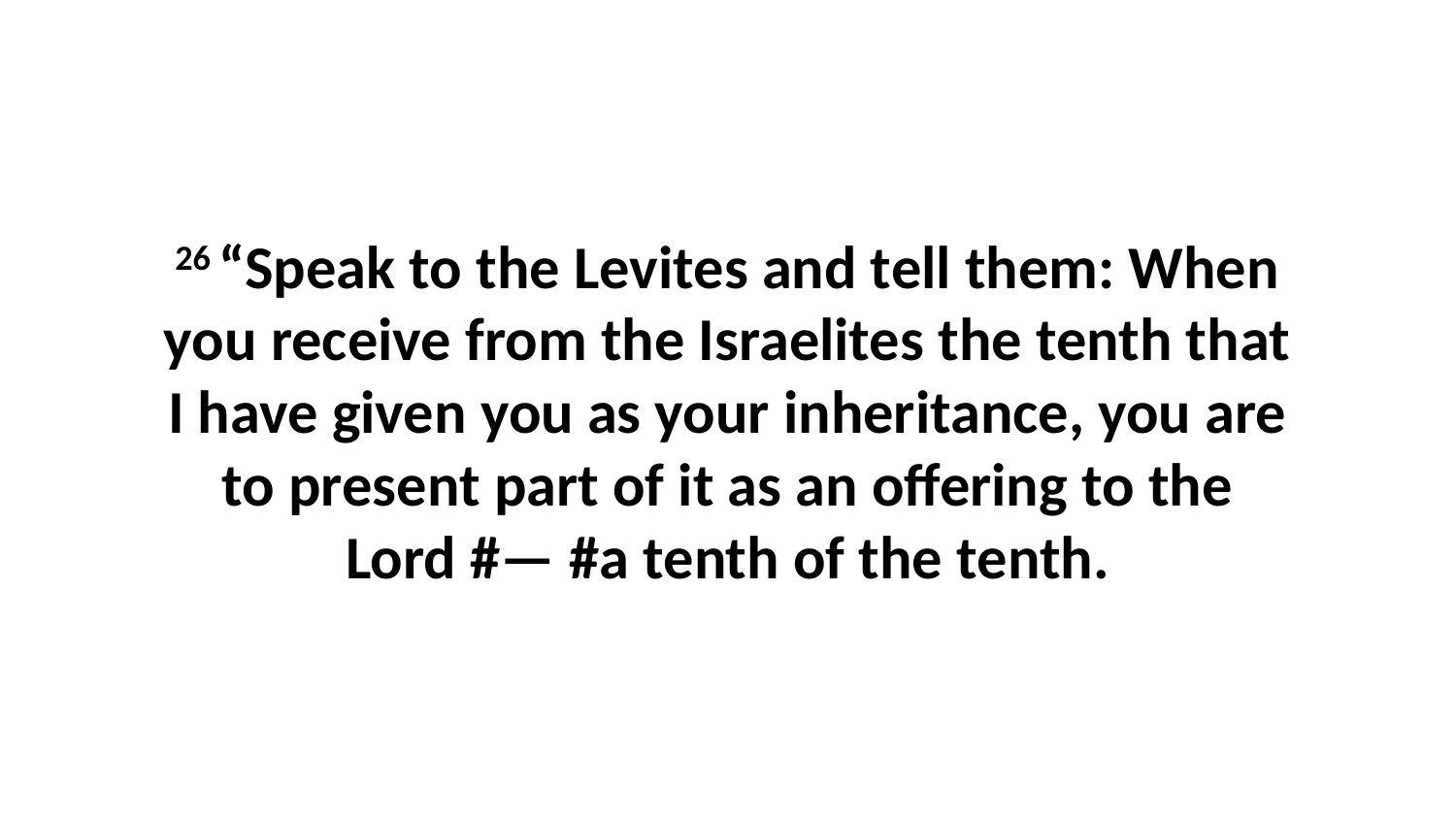

26 “Speak to the Levites and tell them: When you receive from the Israelites the tenth that I have given you as your inheritance, you are to present part of it as an offering to the Lord #— #a tenth of the tenth.